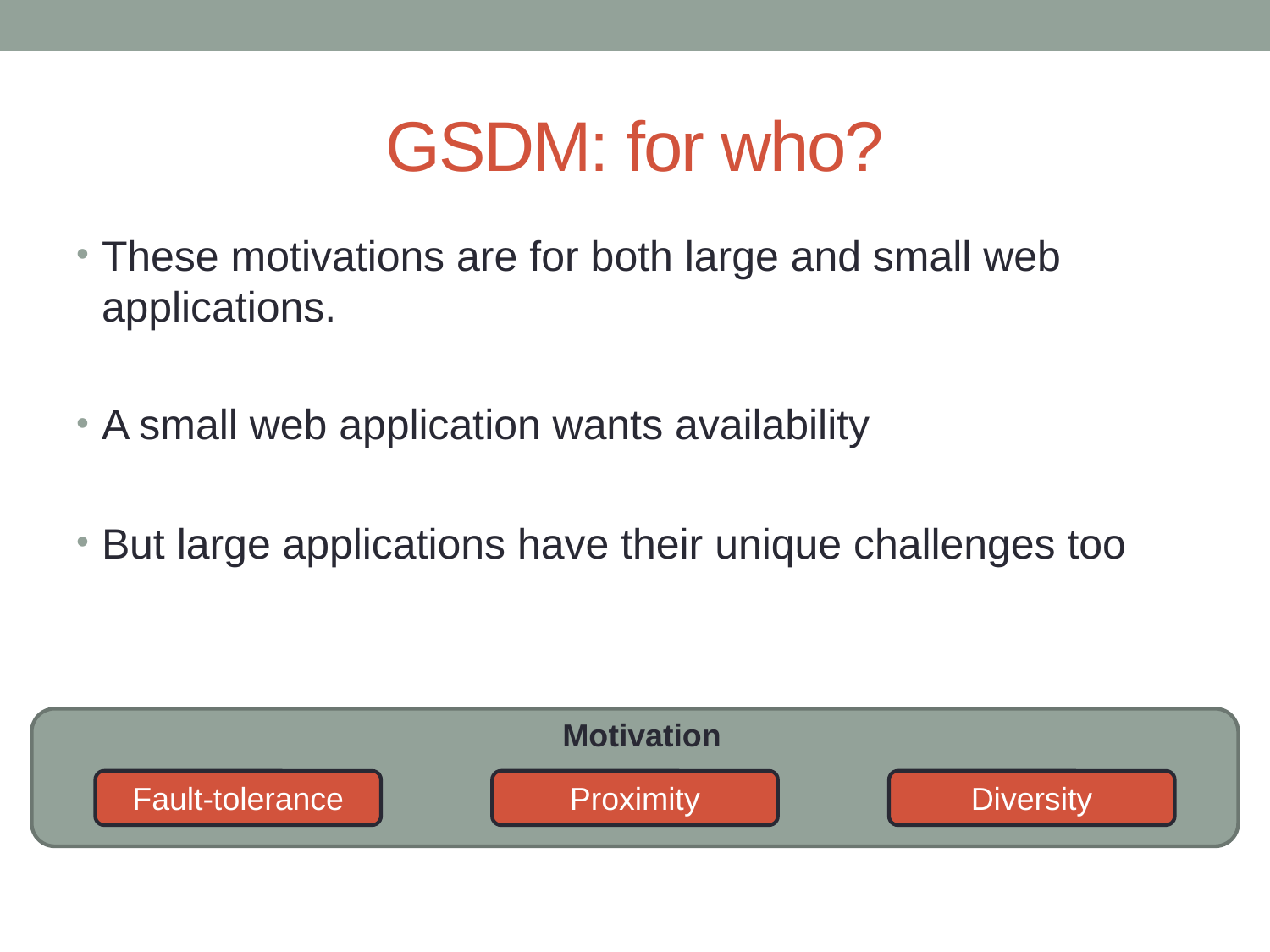

# GSDM: for who?
These motivations are for both large and small web applications.

A small web application wants availability

But large applications have their unique challenges too

Motivation
Fault-tolerance
Proximity
Diversity